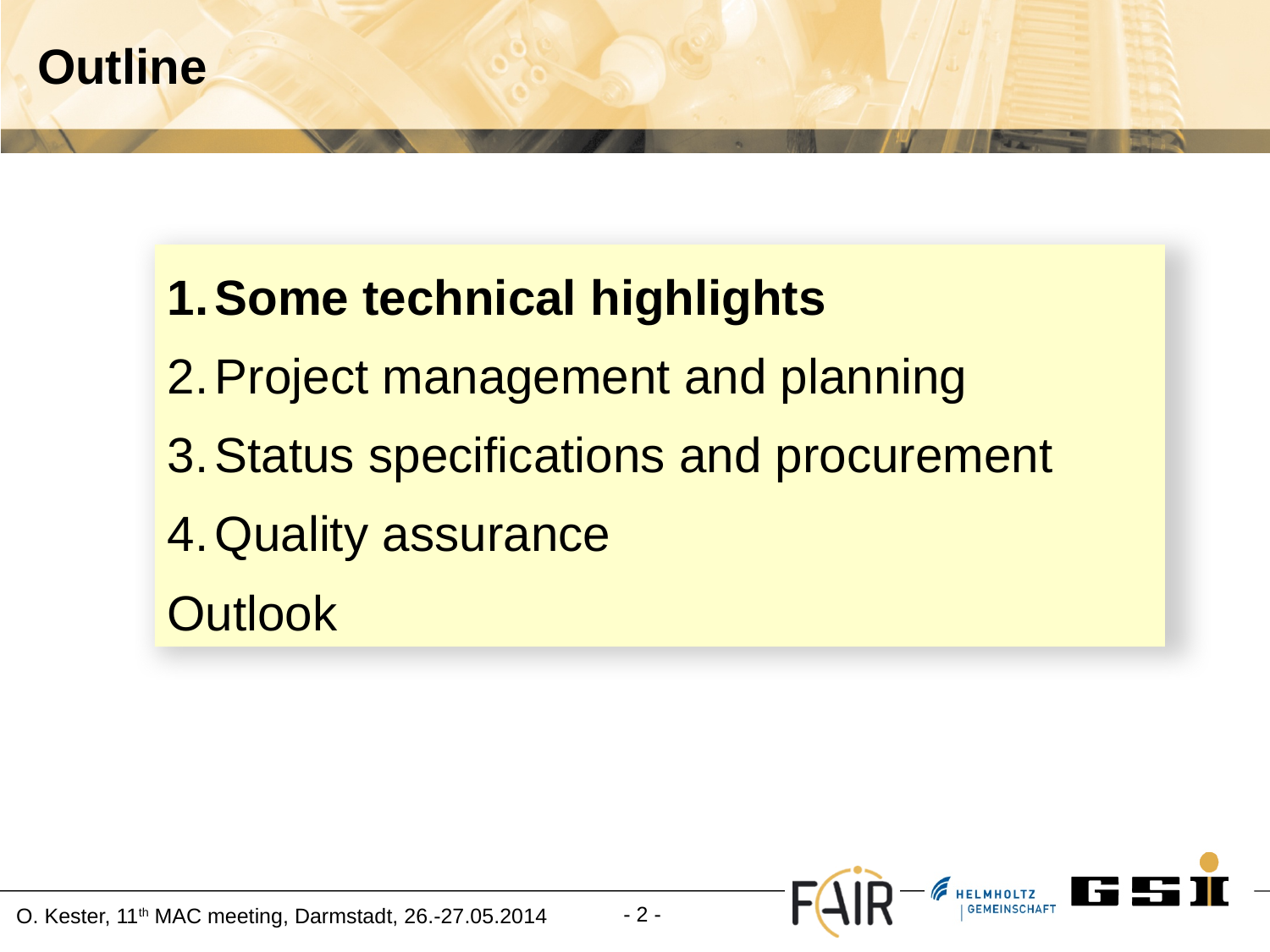

Outline
Some technical highlights
Project management and planning
Status specifications and procurement
Quality assurance
Outlook